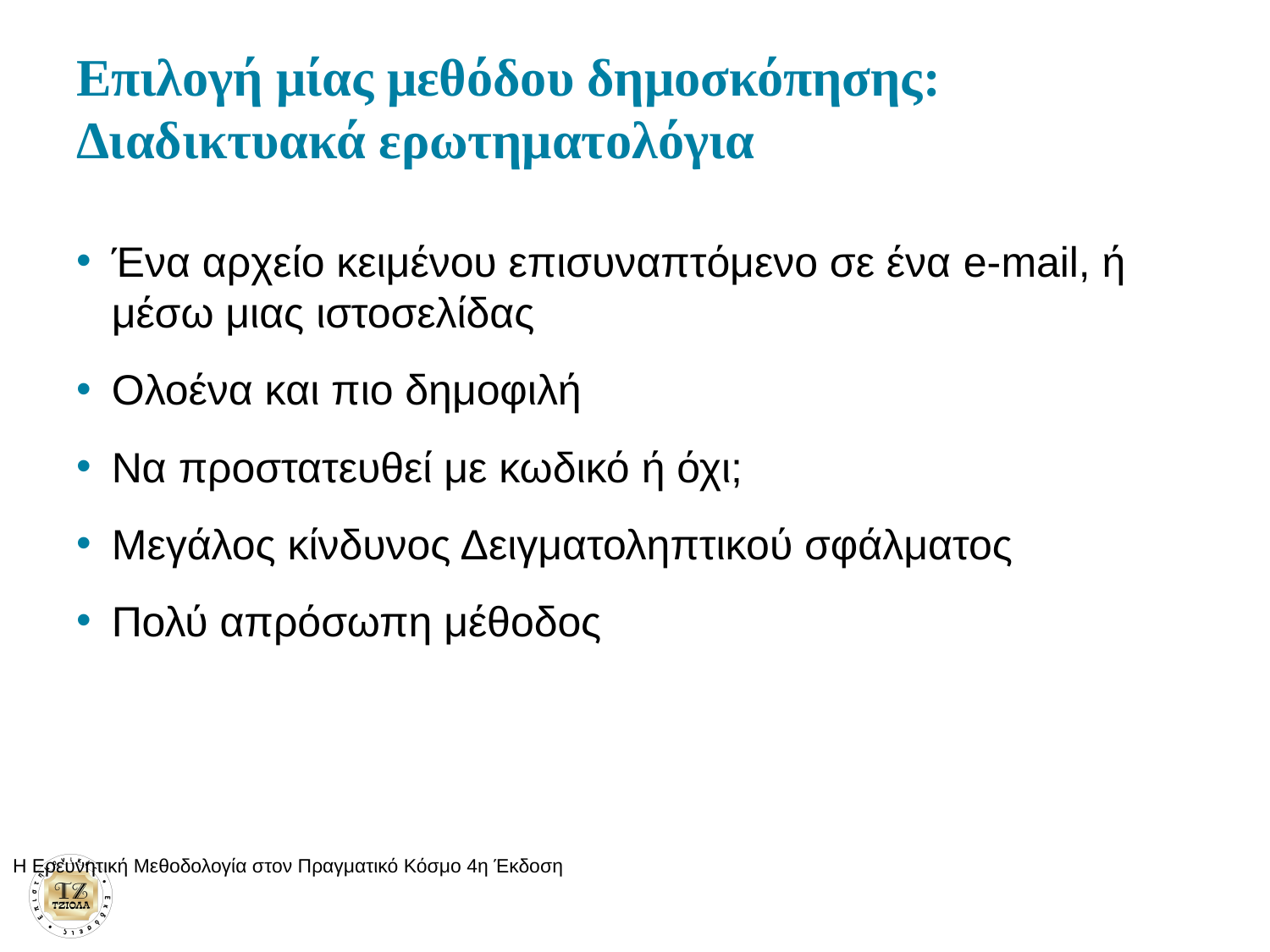

# Επιλογή μίας μεθόδου δημοσκόπησης: Διαδικτυακά ερωτηματολόγια
Ένα αρχείο κειμένου επισυναπτόμενο σε ένα e-mail, ή μέσω μιας ιστοσελίδας
Ολοένα και πιο δημοφιλή
Να προστατευθεί με κωδικό ή όχι;
Μεγάλος κίνδυνος Δειγματοληπτικού σφάλματος
Πολύ απρόσωπη μέθοδος

Η Ερευνητική Μεθοδολογία στον Πραγματικό Κόσμο 4η Έκδοση